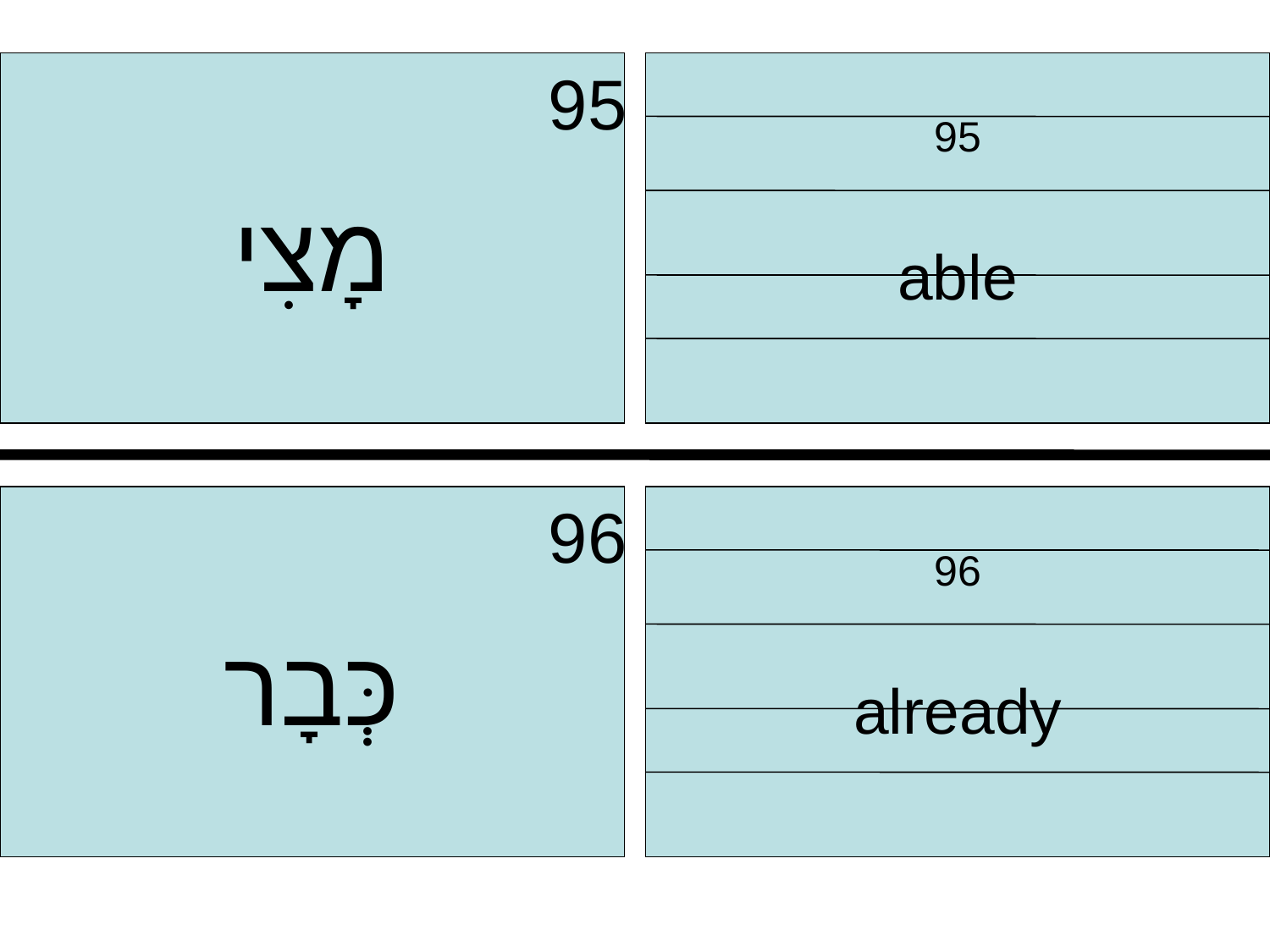

95

מָצִי

                                               95

able

                            96

 כְּבָר

                                               96

already